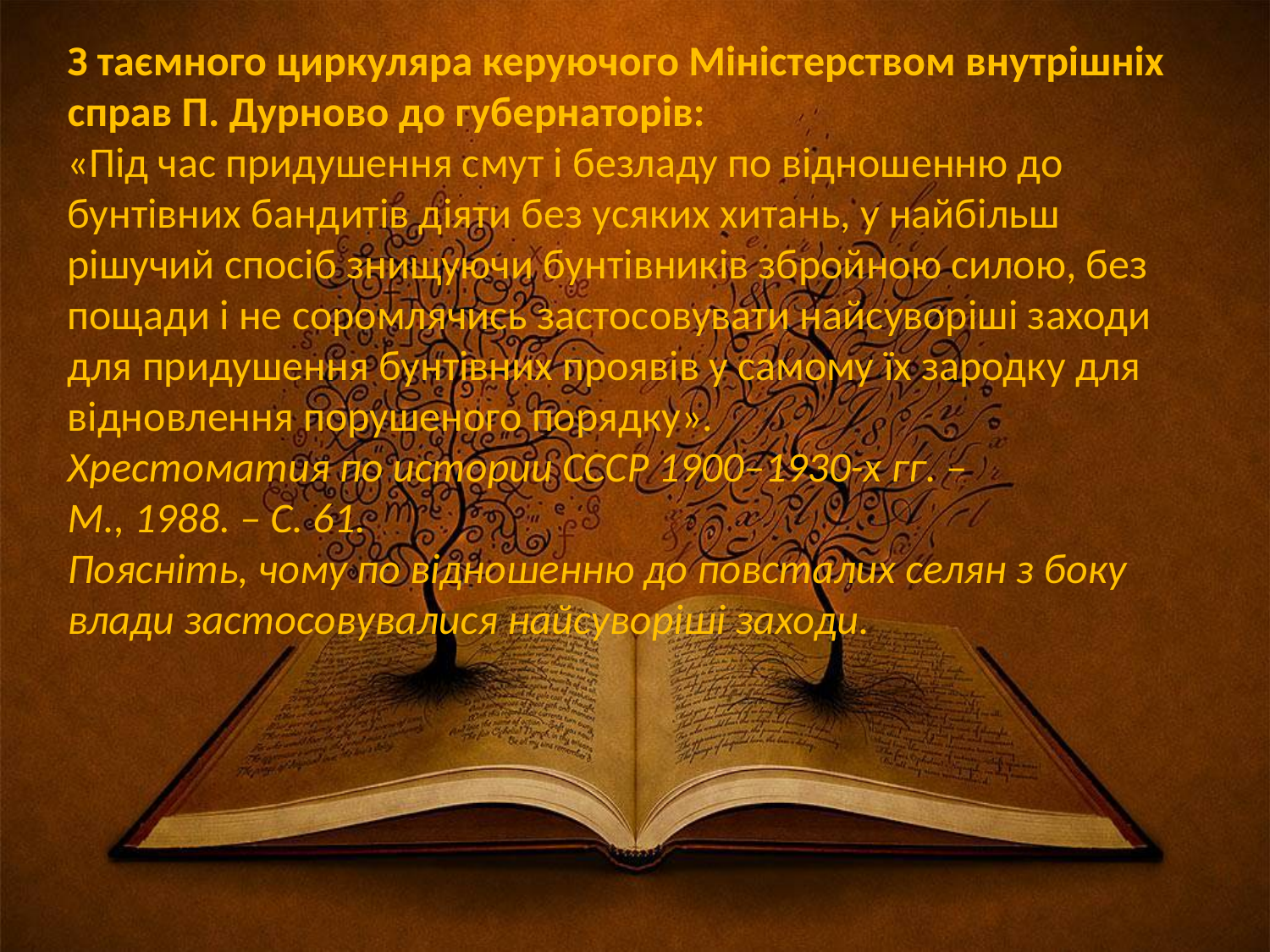

З таємного циркуляра керуючого Міністерством внутрішніх
справ П. Дурново до губернаторів:
«Під час придушення смут і безладу по відношенню до бунтівних бандитів діяти без усяких хитань, у найбільш рішучий спосіб знищуючи бунтівників збройною силою, без пощади і не соромлячись застосовувати найсуворіші заходи для придушення бунтівних проявів у самому їх зародку для відновлення порушеного порядку».
Хрестоматия по истории СССР 1900–1930-х гг. –
М., 1988. – С. 61.
Поясніть, чому по відношенню до повсталих селян з боку влади застосовувалися найсуворіші заходи.